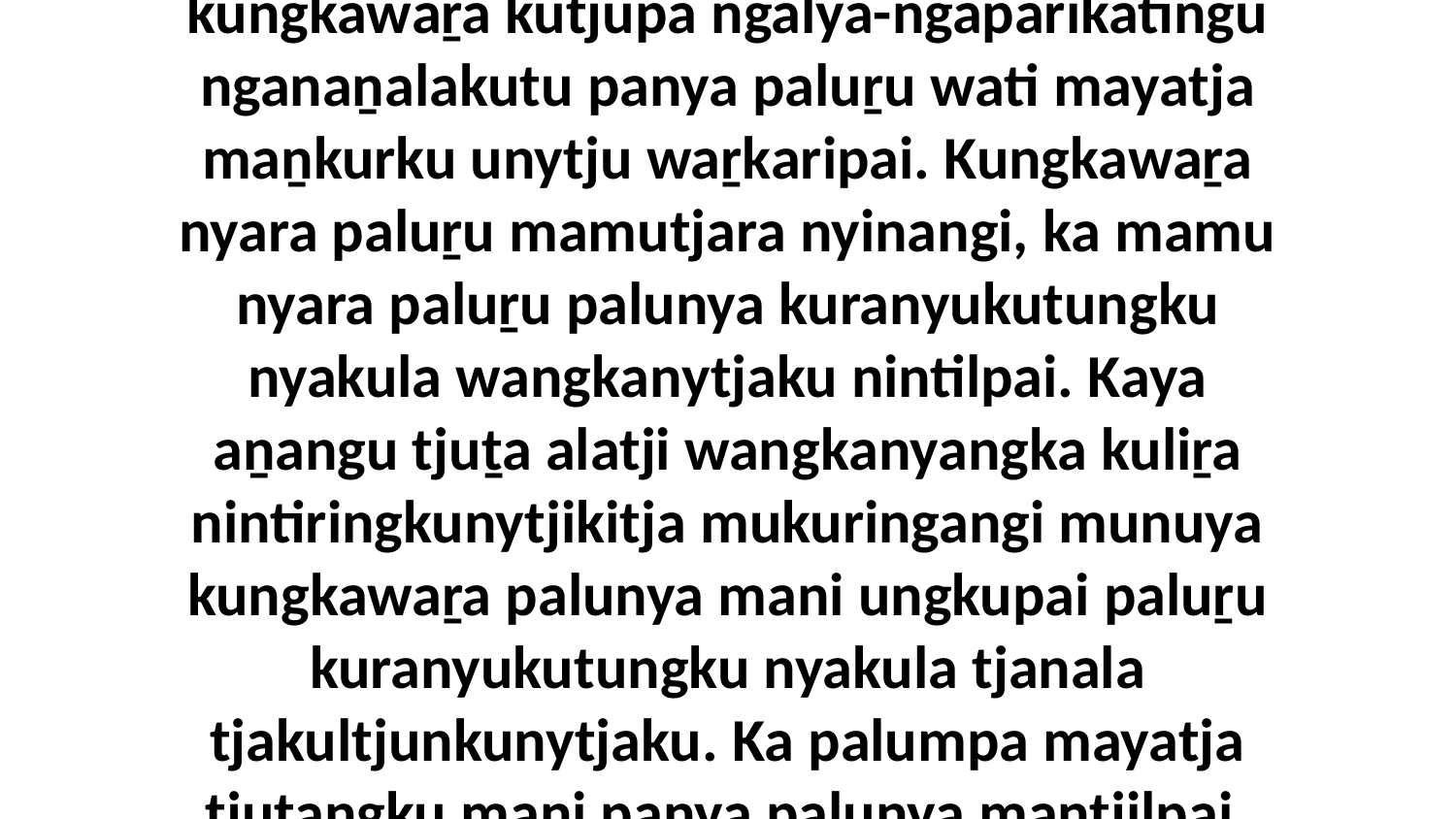

16 Kala karu panya palulakutu rawa anangi Godala tjapintjikitja. Ka tjiṉṯu kutjupa kungkawaṟa kutjupa ngalya-ngaparikatingu nganaṉalakutu panya paluṟu wati mayatja maṉkurku unytju waṟkaripai. Kungkawaṟa nyara paluṟu mamutjara nyinangi, ka mamu nyara paluṟu palunya kuranyukutungku nyakula wangkanytjaku nintilpai. Kaya aṉangu tjuṯa alatji wangkanyangka kuliṟa nintiringkunytjikitja mukuringangi munuya kungkawaṟa palunya mani ungkupai paluṟu kuranyukutungku nyakula tjanala tjakultjunkunytjaku. Ka palumpa mayatja tjuṯangku mani panya palunya mantjilpai. Munuya mani puḻkatjararingu kungkawaṟa nyanga palulanguṟu.